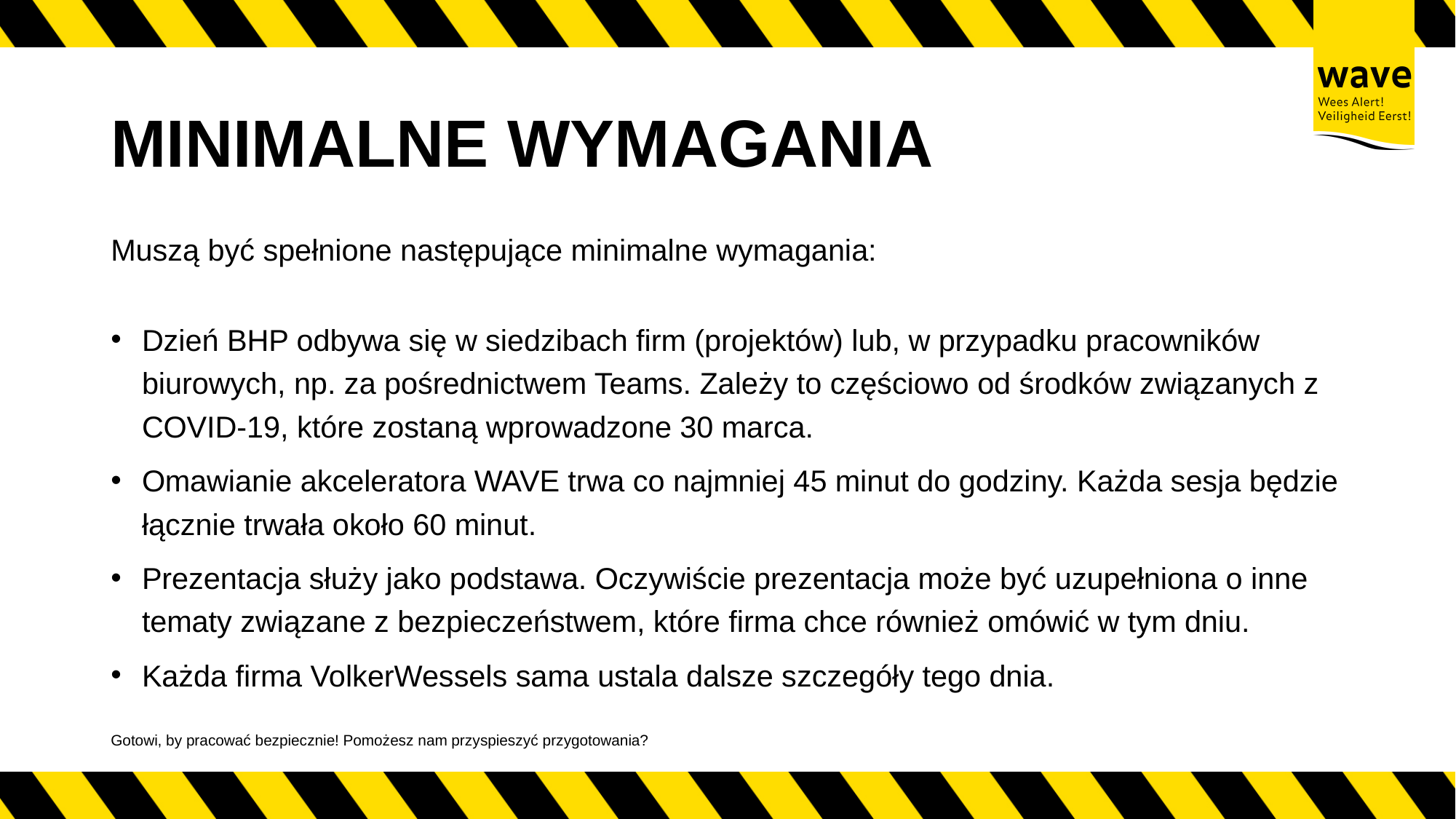

# MINIMALNE WYMAGANIA
Muszą być spełnione następujące minimalne wymagania:
Dzień BHP odbywa się w siedzibach firm (projektów) lub, w przypadku pracowników biurowych, np. za pośrednictwem Teams. Zależy to częściowo od środków związanych z COVID-19, które zostaną wprowadzone 30 marca.
Omawianie akceleratora WAVE trwa co najmniej 45 minut do godziny. Każda sesja będzie łącznie trwała około 60 minut.
Prezentacja służy jako podstawa. Oczywiście prezentacja może być uzupełniona o inne tematy związane z bezpieczeństwem, które firma chce również omówić w tym dniu.
Każda firma VolkerWessels sama ustala dalsze szczegóły tego dnia.
Gotowi, by pracować bezpiecznie! Pomożesz nam przyspieszyć przygotowania?